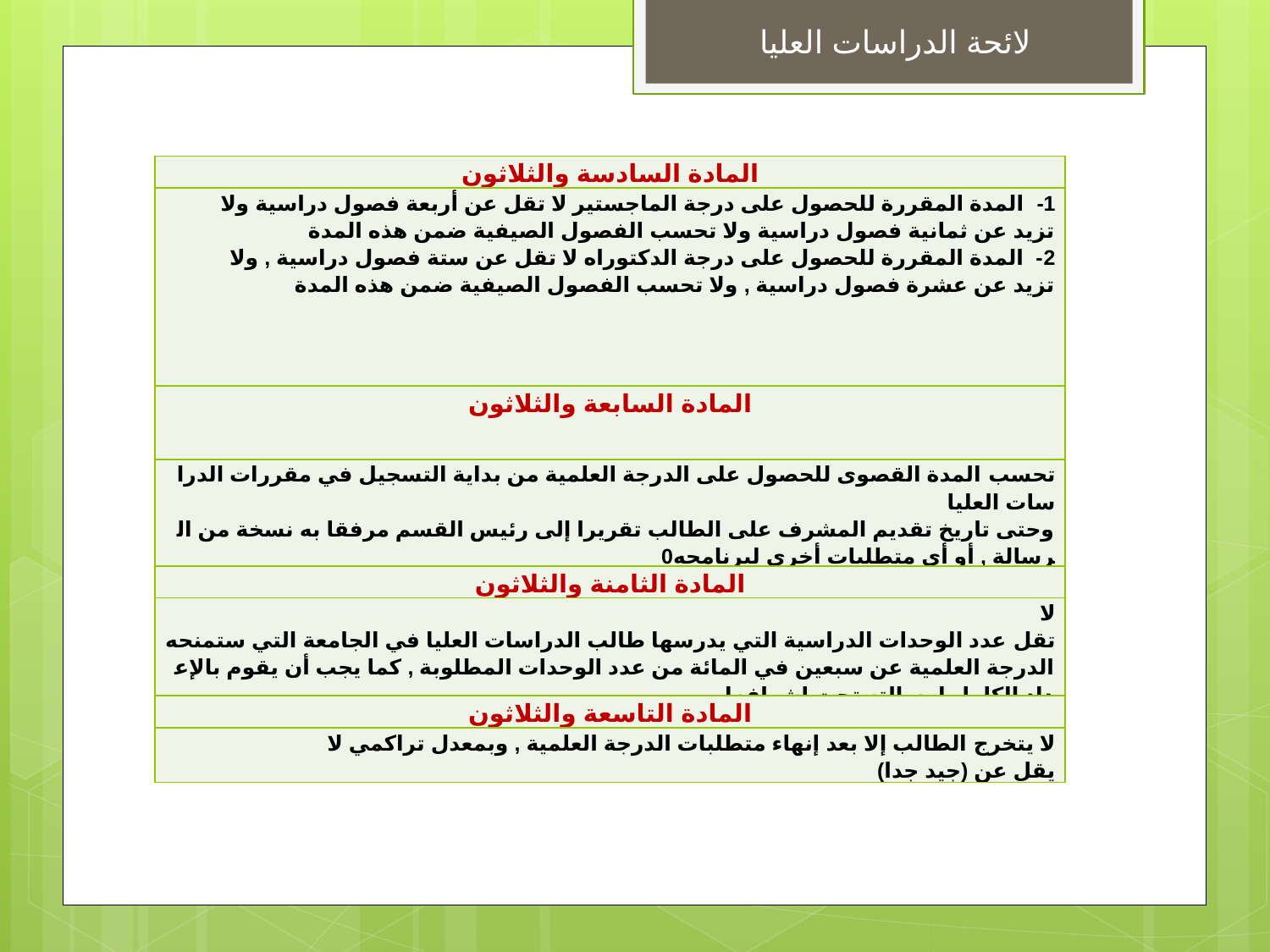

لائحة الدراسات العليا
| المادة السادسة والثلاثون |
| --- |
| 1-  المدة المقررة للحصول على درجة الماجستير لا تقل عن أربعة فصول دراسية ولا تزيد عن ثمانية فصول دراسية ولا تحسب الفصول الصيفية ضمن هذه المدة 2-  المدة المقررة للحصول على درجة الدكتوراه لا تقل عن ستة فصول دراسية , ولا تزيد عن عشرة فصول دراسية , ولا تحسب الفصول الصيفية ضمن هذه المدة |
| المادة السابعة والثلاثون |
| --- |
| تحسب المدة القصوى للحصول على الدرجة العلمية من بداية التسجيل في مقررات الدراسات العليا وحتى تاريخ تقديم المشرف على الطالب تقريرا إلى رئيس القسم مرفقا به نسخة من الرسالة , أو أي متطلبات أخرى لبرنامجه0 |

| المادة الثامنة والثلاثون |
| --- |
| لا تقل عدد الوحدات الدراسية التي يدرسها طالب الدراسات العليا في الجامعة التي ستمنحه الدرجة العلمية عن سبعين في المائة من عدد الوحدات المطلوبة , كما يجب أن يقوم بالإعداد الكامل لرسالته تحت إشرافها |
| المادة التاسعة والثلاثون |
| --- |
| لا يتخرج الطالب إلا بعد إنهاء متطلبات الدرجة العلمية , وبمعدل تراكمي لا يقل عن (جيد جدا) |